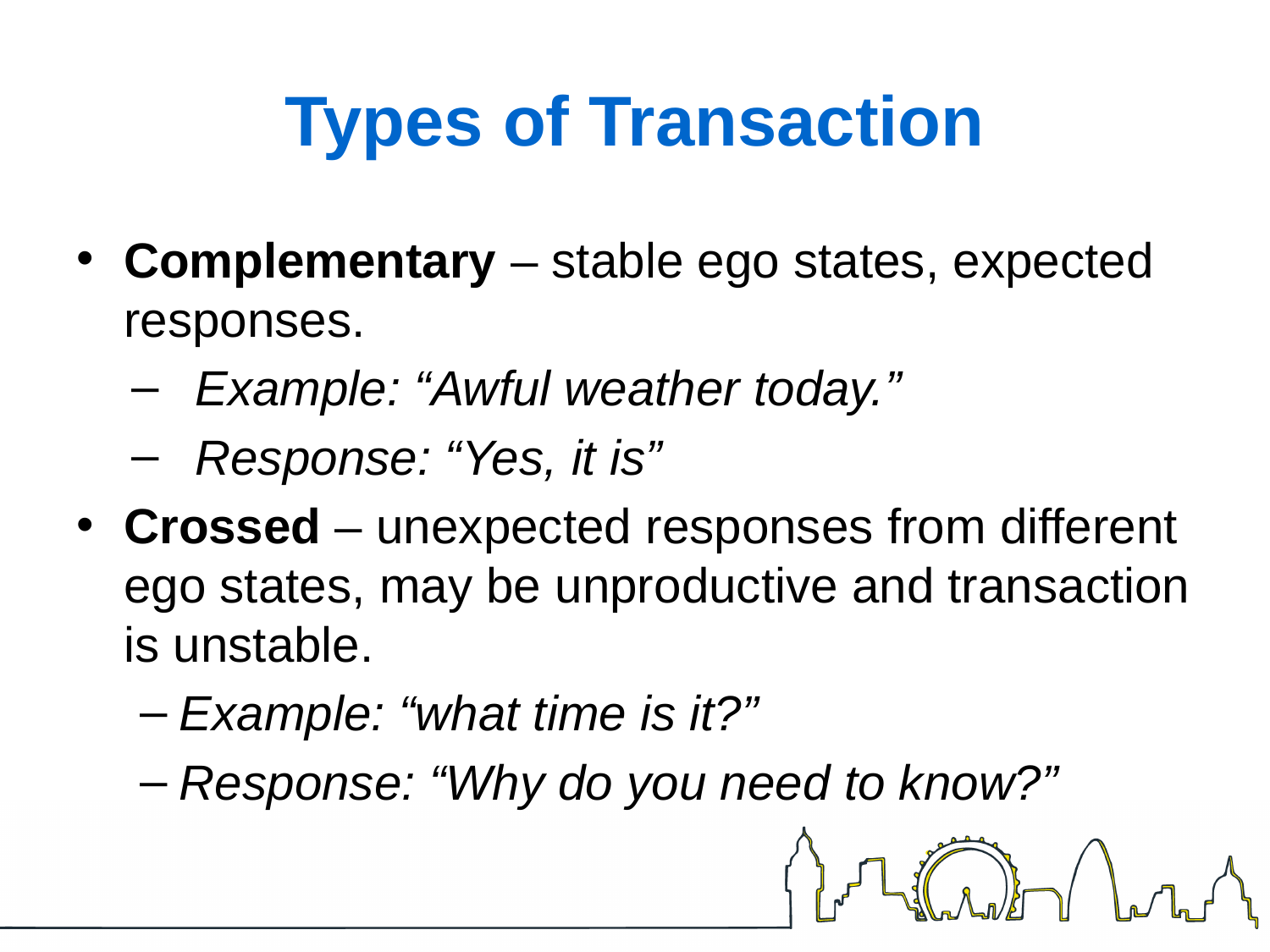

# Types of Transaction
Complementary – stable ego states, expected responses.
Example: “Awful weather today.”
Response: “Yes, it is”
Crossed – unexpected responses from different ego states, may be unproductive and transaction is unstable.
Example: “what time is it?”
Response: “Why do you need to know?”